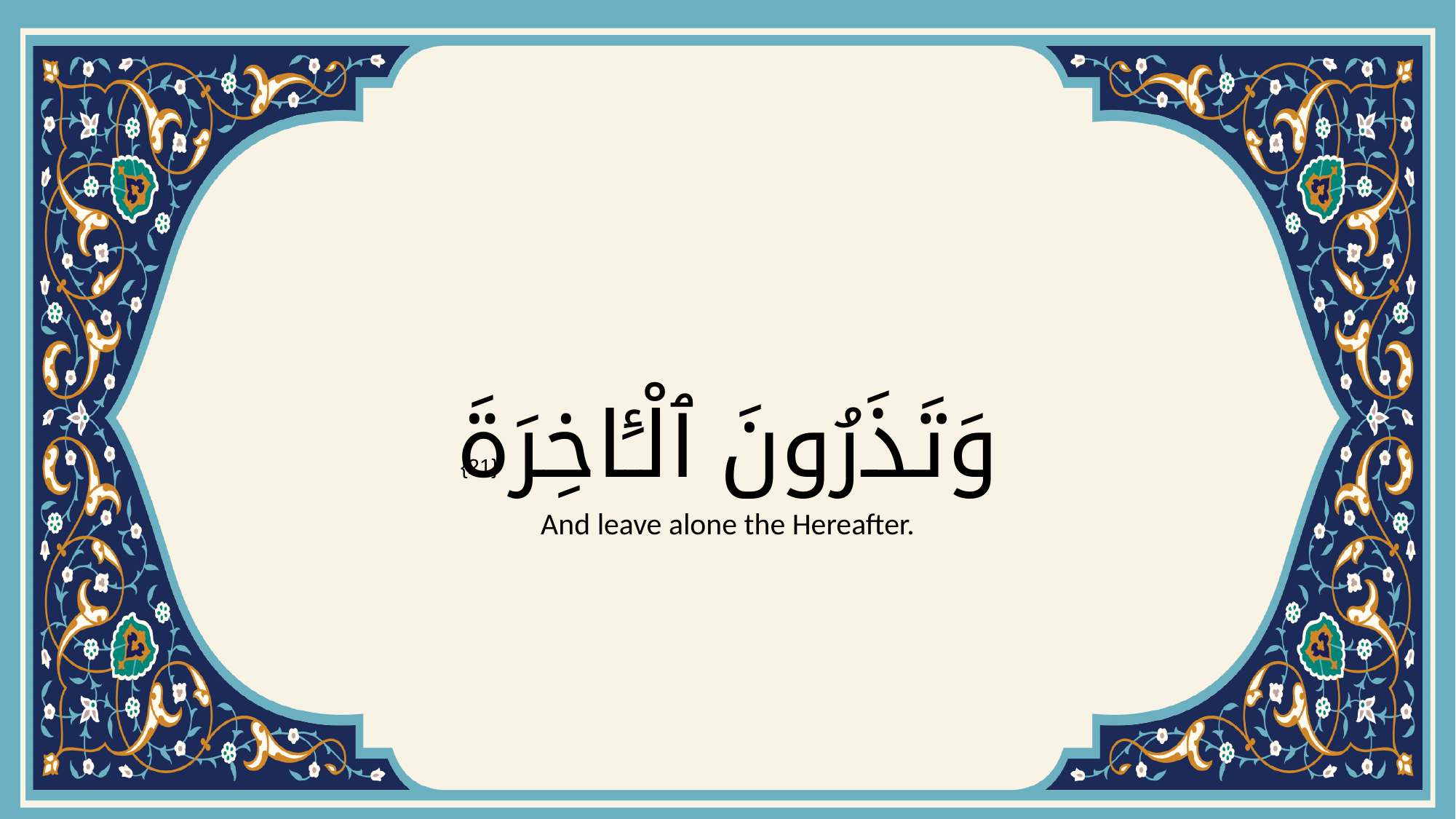

# وَتَذَرُونَ ٱلْـَٔاخِرَةَ
{21}
And leave alone the Hereafter.